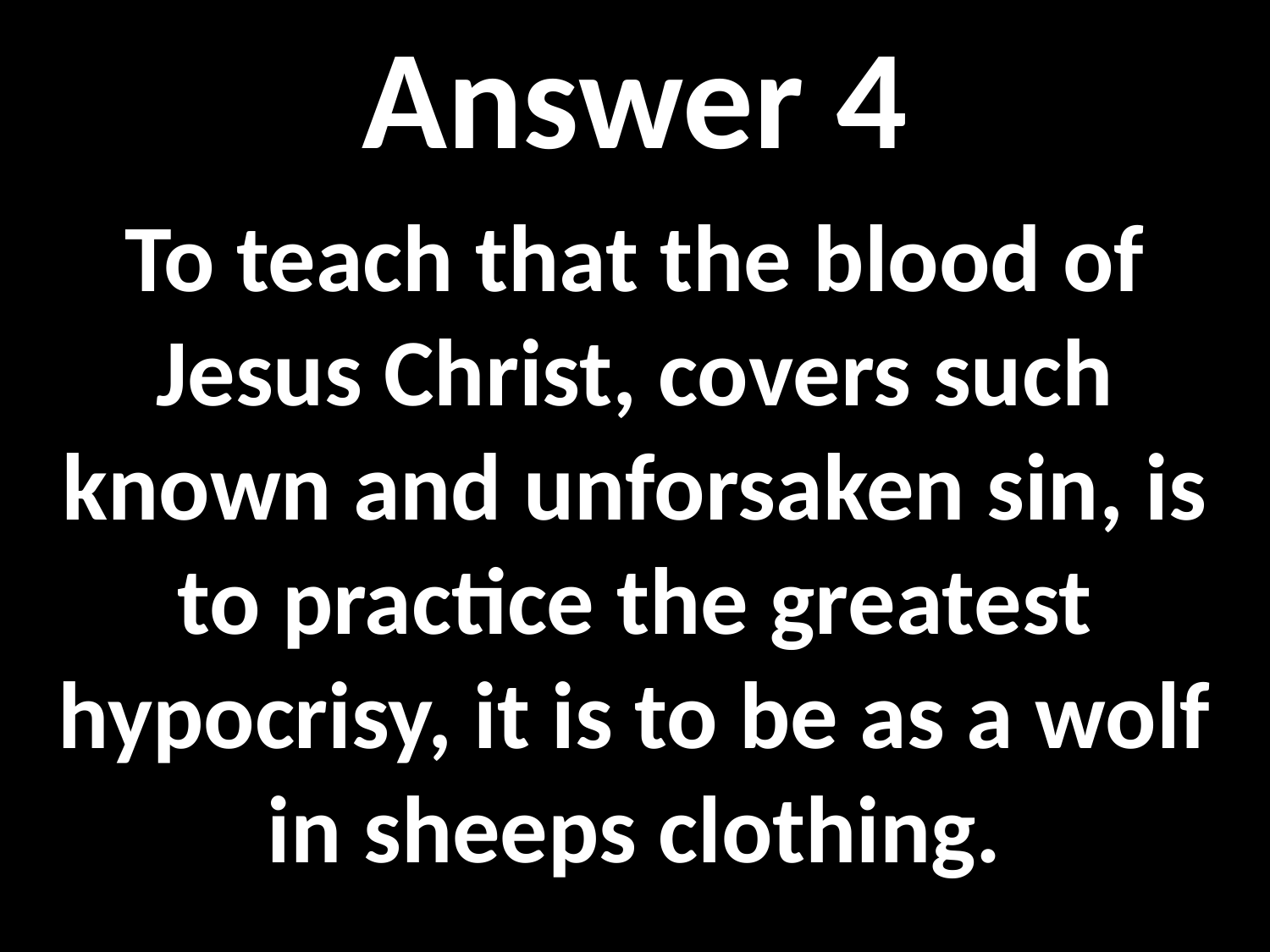

Answer 4
To teach that the blood of Jesus Christ, covers such known and unforsaken sin, is to practice the greatest hypocrisy, it is to be as a wolf in sheeps clothing.